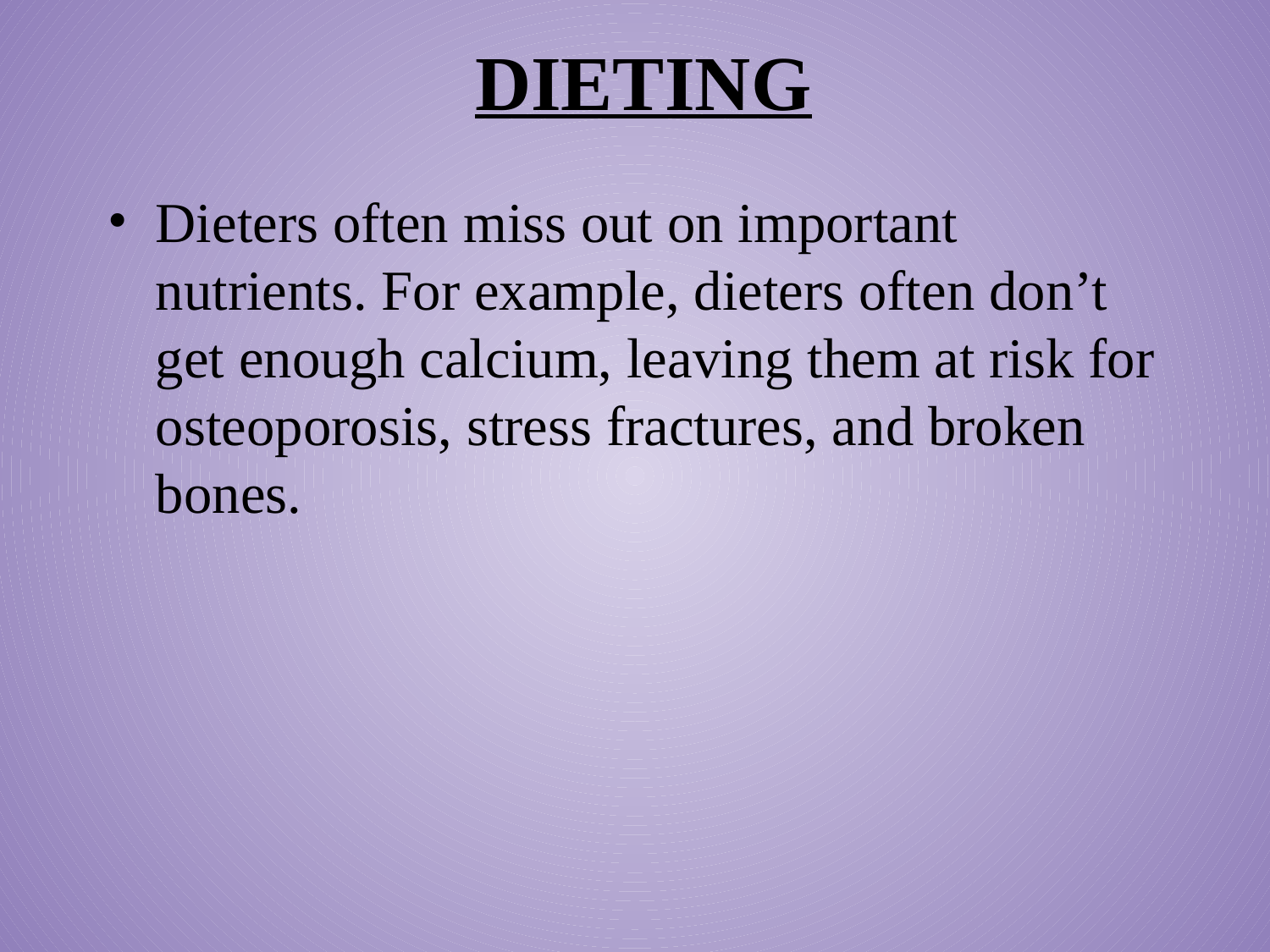

# DIETING
Dieters often miss out on important nutrients. For example, dieters often don’t get enough calcium, leaving them at risk for osteoporosis, stress fractures, and broken bones.